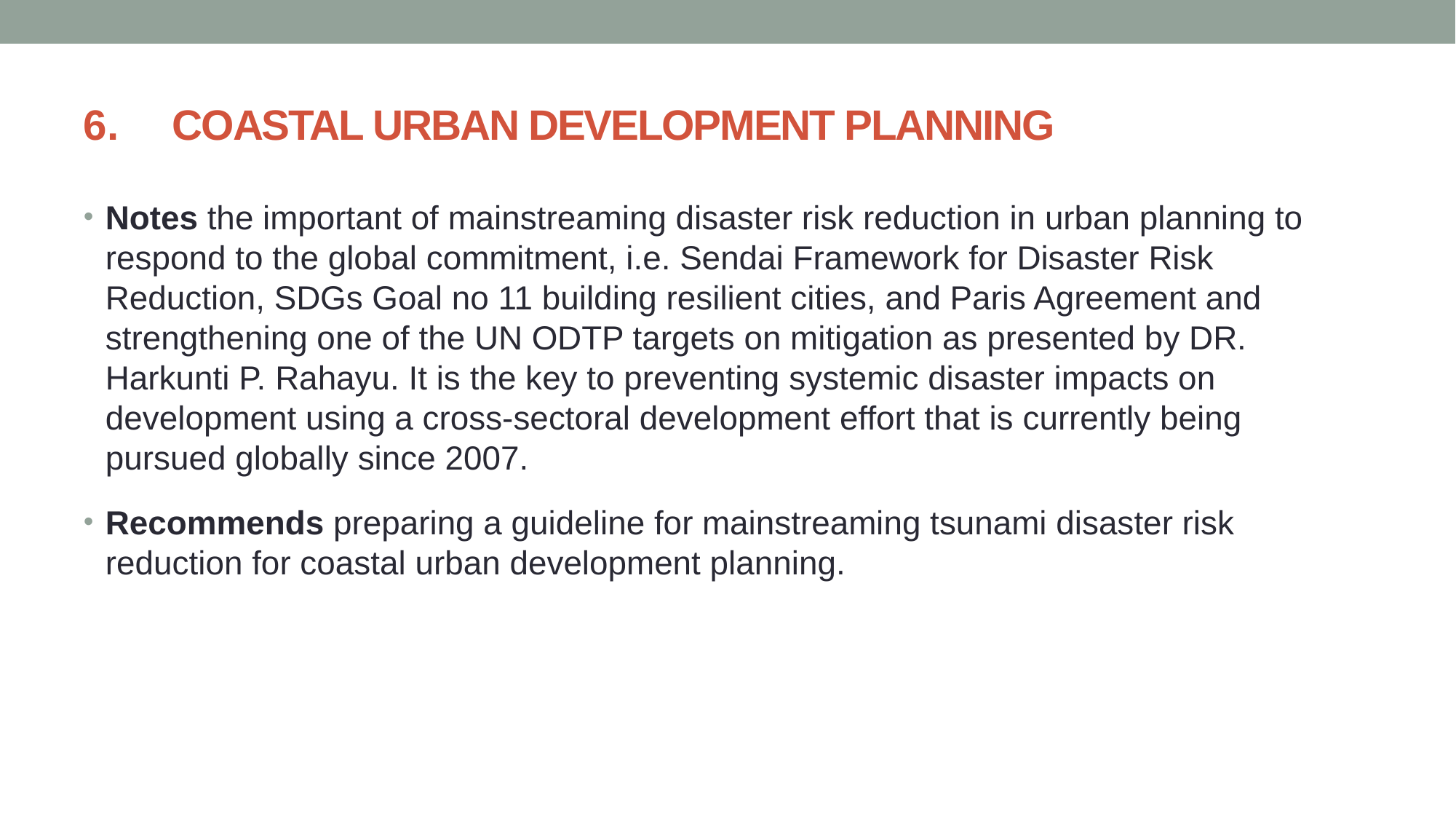

# COASTAL URBAN DEVELOPMENT PLANNING
Notes the important of mainstreaming disaster risk reduction in urban planning to respond to the global commitment, i.e. Sendai Framework for Disaster Risk Reduction, SDGs Goal no 11 building resilient cities, and Paris Agreement and strengthening one of the UN ODTP targets on mitigation as presented by DR. Harkunti P. Rahayu. It is the key to preventing systemic disaster impacts on development using a cross-sectoral development effort that is currently being pursued globally since 2007.
Recommends preparing a guideline for mainstreaming tsunami disaster risk reduction for coastal urban development planning.